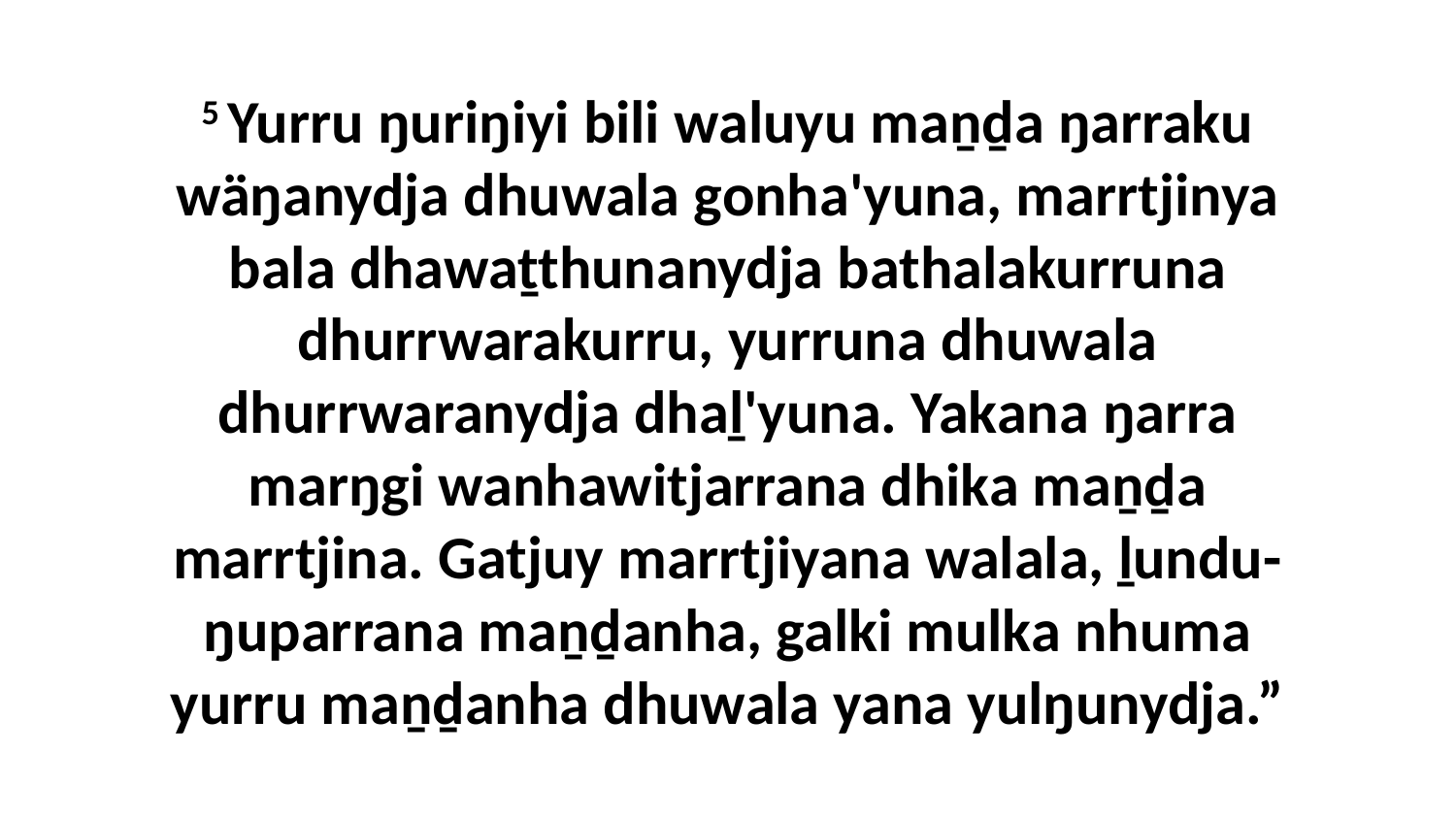

5 Yurru ŋuriŋiyi bili waluyu maṉḏa ŋarraku wäŋanydja dhuwala gonha'yuna, marrtjinya bala dhawaṯthunanydja bathalakurruna dhurrwarakurru, yurruna dhuwala dhurrwaranydja dhaḻ'yuna. Yakana ŋarra marŋgi wanhawitjarrana dhika maṉḏa marrtjina. Gatjuy marrtjiyana walala, ḻundu-ŋuparrana maṉḏanha, galki mulka nhuma yurru maṉḏanha dhuwala yana yulŋunydja.”